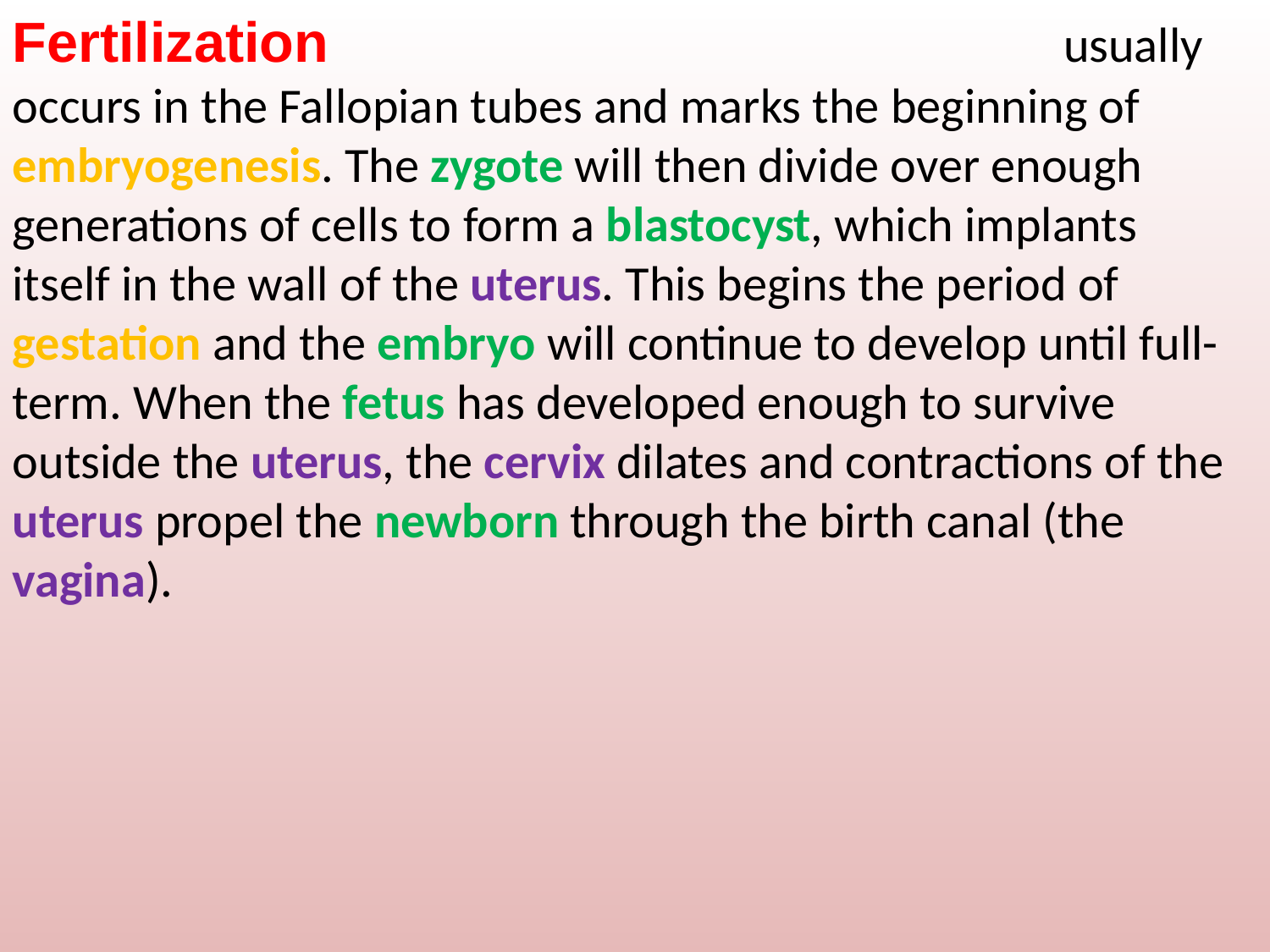

Fertilization                                                                                                      usually occurs in the Fallopian tubes and marks the beginning of embryogenesis. The zygote will then divide over enough generations of cells to form a blastocyst, which implants itself in the wall of the uterus. This begins the period of gestation and the embryo will continue to develop until full-term. When the fetus has developed enough to survive outside the uterus, the cervix dilates and contractions of the uterus propel the newborn through the birth canal (the vagina).